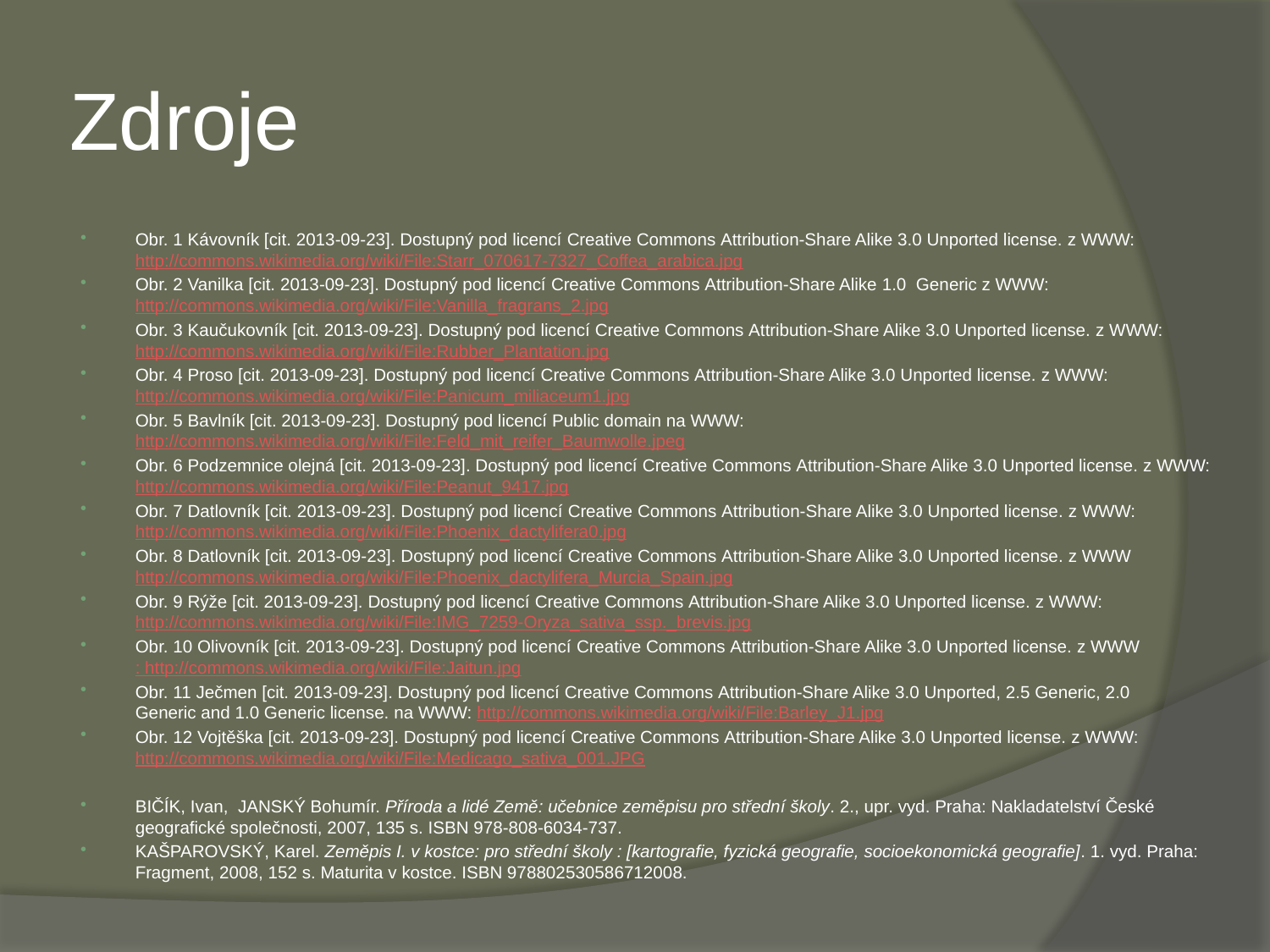

# Zdroje
Obr. 1 Kávovník [cit. 2013-09-23]. Dostupný pod licencí Creative Commons Attribution-Share Alike 3.0 Unported license. z WWW: http://commons.wikimedia.org/wiki/File:Starr_070617-7327_Coffea_arabica.jpg
Obr. 2 Vanilka [cit. 2013-09-23]. Dostupný pod licencí Creative Commons Attribution-Share Alike 1.0  Generic z WWW: http://commons.wikimedia.org/wiki/File:Vanilla_fragrans_2.jpg
Obr. 3 Kaučukovník [cit. 2013-09-23]. Dostupný pod licencí Creative Commons Attribution-Share Alike 3.0 Unported license. z WWW: http://commons.wikimedia.org/wiki/File:Rubber_Plantation.jpg
Obr. 4 Proso [cit. 2013-09-23]. Dostupný pod licencí Creative Commons Attribution-Share Alike 3.0 Unported license. z WWW: http://commons.wikimedia.org/wiki/File:Panicum_miliaceum1.jpg
Obr. 5 Bavlník [cit. 2013-09-23]. Dostupný pod licencí Public domain na WWW: http://commons.wikimedia.org/wiki/File:Feld_mit_reifer_Baumwolle.jpeg
Obr. 6 Podzemnice olejná [cit. 2013-09-23]. Dostupný pod licencí Creative Commons Attribution-Share Alike 3.0 Unported license. z WWW: http://commons.wikimedia.org/wiki/File:Peanut_9417.jpg
Obr. 7 Datlovník [cit. 2013-09-23]. Dostupný pod licencí Creative Commons Attribution-Share Alike 3.0 Unported license. z WWW: http://commons.wikimedia.org/wiki/File:Phoenix_dactylifera0.jpg
Obr. 8 Datlovník [cit. 2013-09-23]. Dostupný pod licencí Creative Commons Attribution-Share Alike 3.0 Unported license. z WWW http://commons.wikimedia.org/wiki/File:Phoenix_dactylifera_Murcia_Spain.jpg
Obr. 9 Rýže [cit. 2013-09-23]. Dostupný pod licencí Creative Commons Attribution-Share Alike 3.0 Unported license. z WWW: http://commons.wikimedia.org/wiki/File:IMG_7259-Oryza_sativa_ssp._brevis.jpg
Obr. 10 Olivovník [cit. 2013-09-23]. Dostupný pod licencí Creative Commons Attribution-Share Alike 3.0 Unported license. z WWW: http://commons.wikimedia.org/wiki/File:Jaitun.jpg
Obr. 11 Ječmen [cit. 2013-09-23]. Dostupný pod licencí Creative Commons Attribution-Share Alike 3.0 Unported, 2.5 Generic, 2.0 Generic and 1.0 Generic license. na WWW: http://commons.wikimedia.org/wiki/File:Barley_J1.jpg
Obr. 12 Vojtěška [cit. 2013-09-23]. Dostupný pod licencí Creative Commons Attribution-Share Alike 3.0 Unported license. z WWW: http://commons.wikimedia.org/wiki/File:Medicago_sativa_001.JPG

BIČÍK, Ivan,  JANSKÝ Bohumír. Příroda a lidé Země: učebnice zeměpisu pro střední školy. 2., upr. vyd. Praha: Nakladatelství České geografické společnosti, 2007, 135 s. ISBN 978-808-6034-737.
KAŠPAROVSKÝ, Karel. Zeměpis I. v kostce: pro střední školy : [kartografie, fyzická geografie, socioekonomická geografie]. 1. vyd. Praha: Fragment, 2008, 152 s. Maturita v kostce. ISBN 978802530586712008.